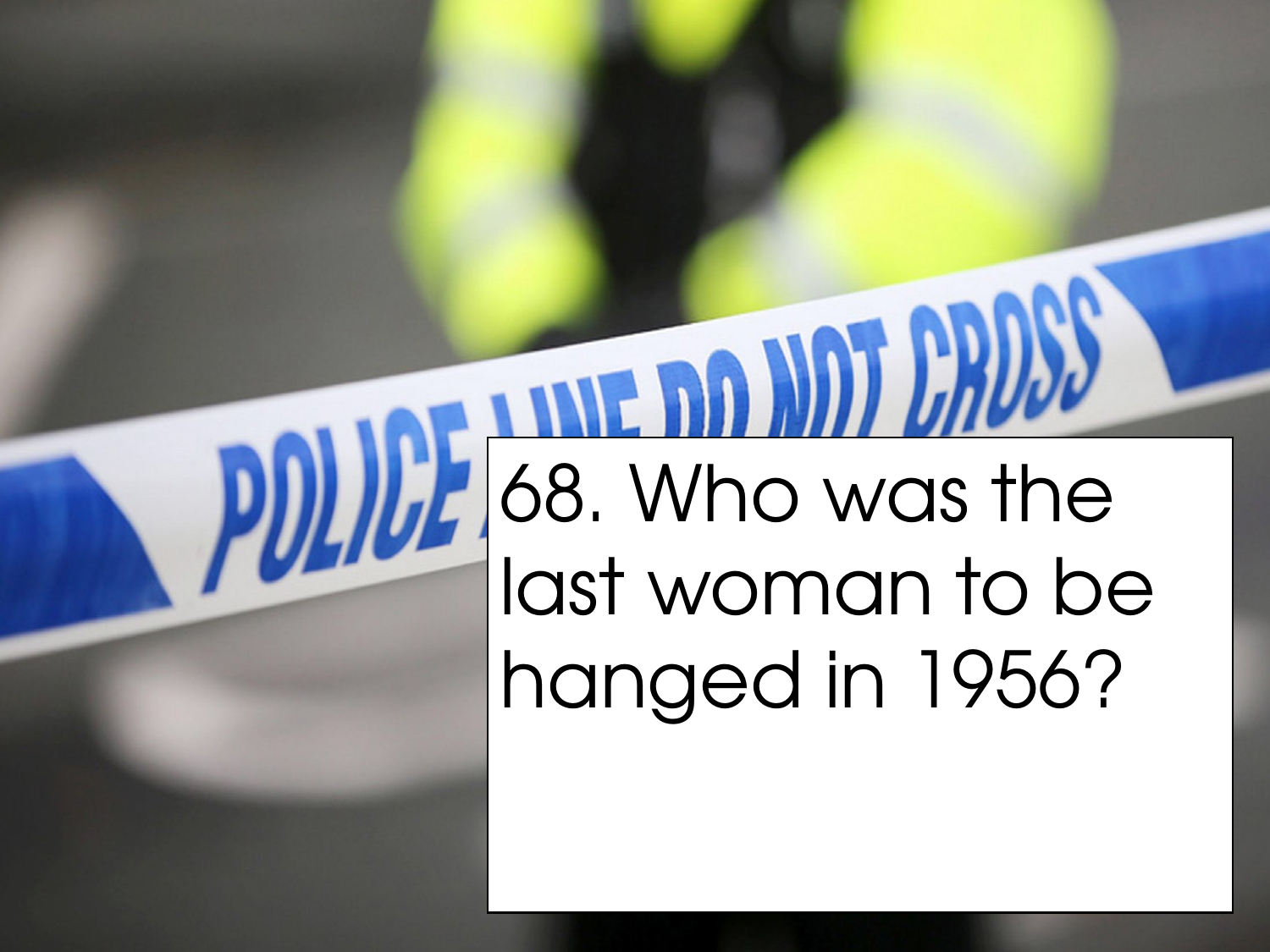

68. Who was the last woman to be hanged in 1956?